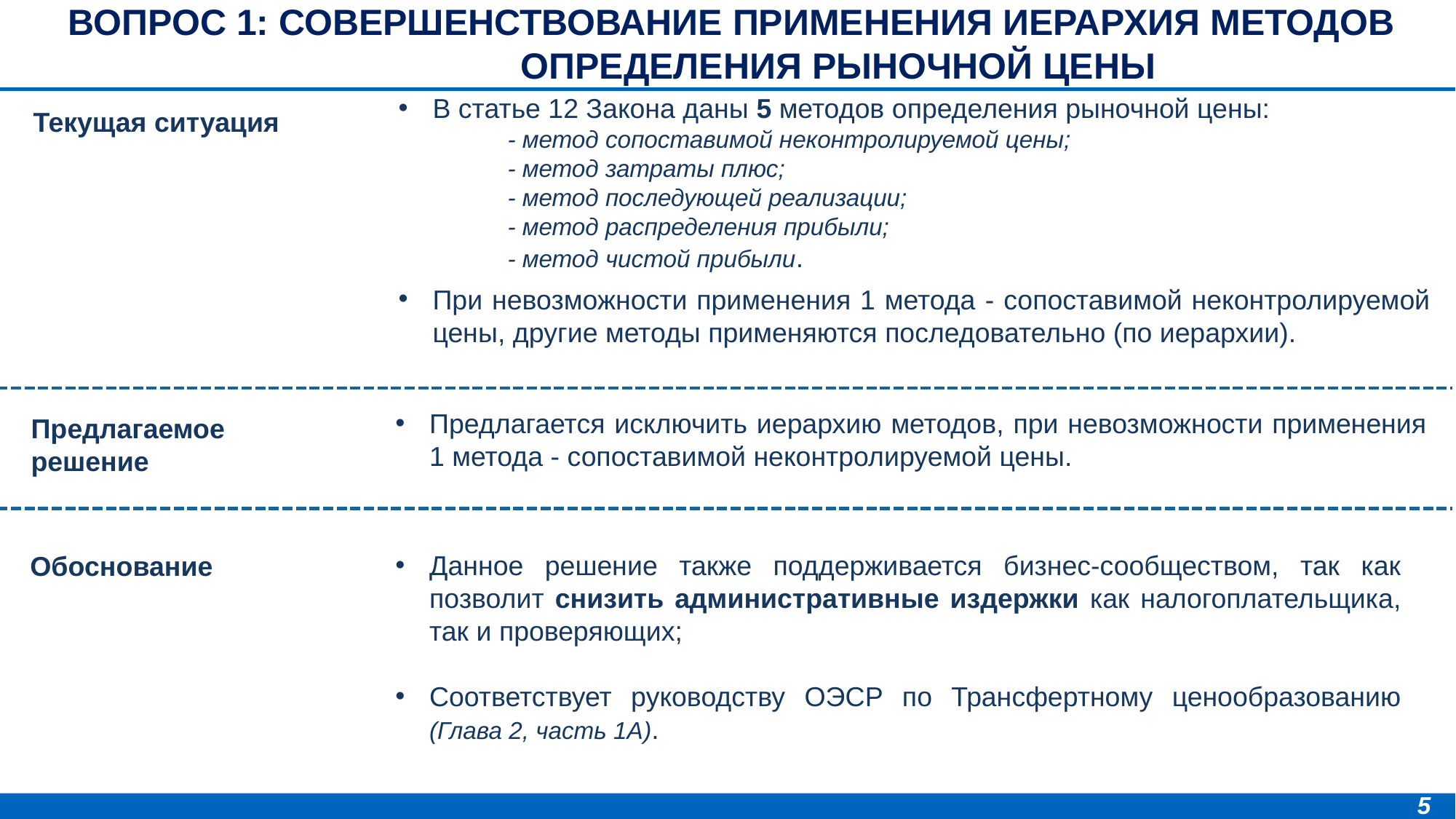

Вопрос 1: Совершенствование применения иерархия методов определения рыночной цены
В статье 12 Закона даны 5 методов определения рыночной цены:
	- метод сопоставимой неконтролируемой цены;
	- метод затраты плюс;
	- метод последующей реализации;
	- метод распределения прибыли;
	- метод чистой прибыли.
При невозможности применения 1 метода - сопоставимой неконтролируемой цены, другие методы применяются последовательно (по иерархии).
Текущая ситуация
Предлагается исключить иерархию методов, при невозможности применения 1 метода - сопоставимой неконтролируемой цены.
Предлагаемое решение
Обоснование
Данное решение также поддерживается бизнес-сообществом, так как позволит снизить административные издержки как налогоплательщика, так и проверяющих;

Соответствует руководству ОЭСР по Трансфертному ценообразованию (Глава 2, часть 1А).
5